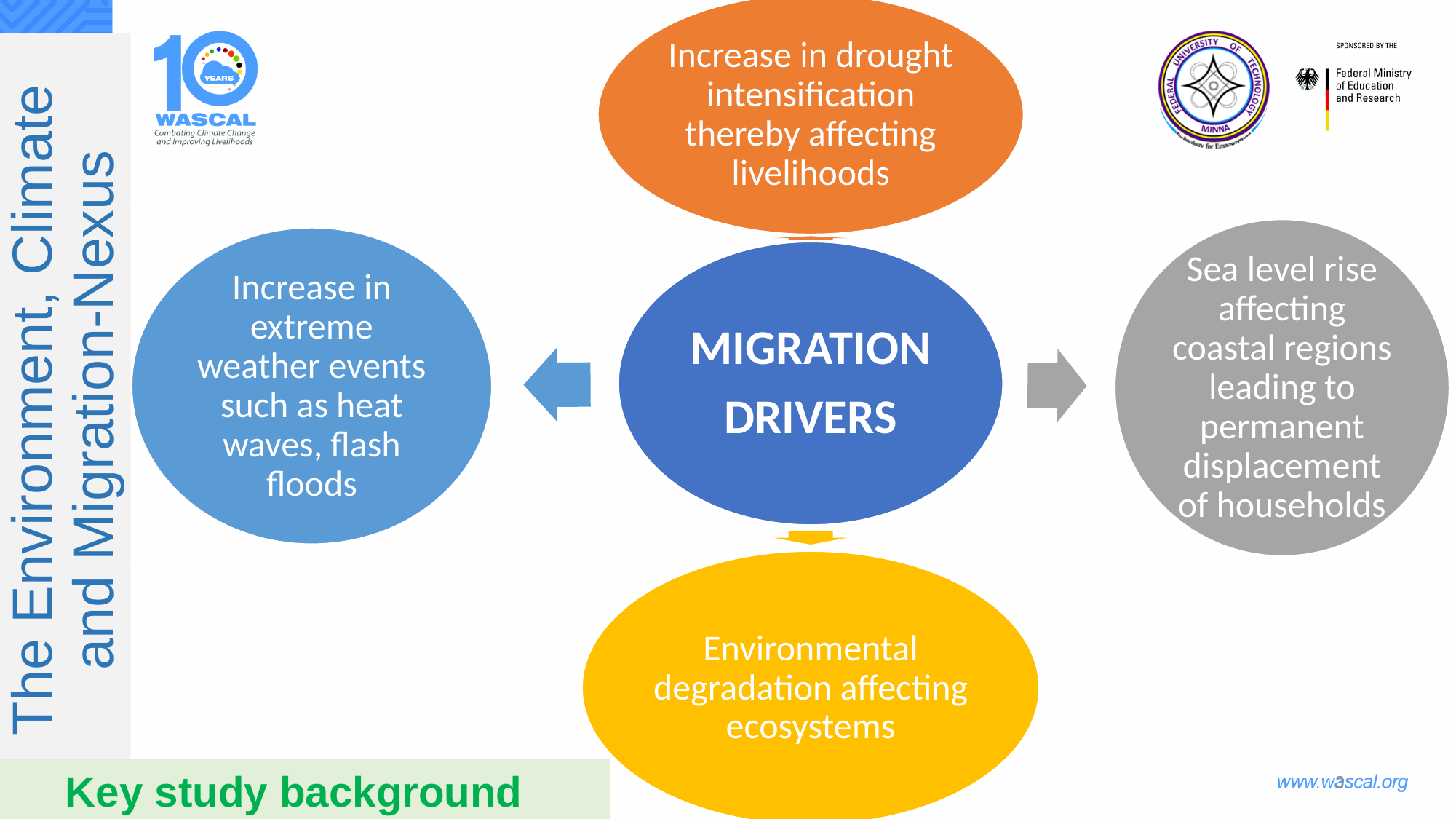

MIGRATION
DRIVERS

Increase in drought intensification thereby affecting livelihoods

Sea level rise affecting coastal regions leading to permanent displacement of households

Environmental degradation affecting ecosystems

Increase in extreme weather events such as heat waves, flash floods
The Environment, Climate and Migration-Nexus
Key study background
3